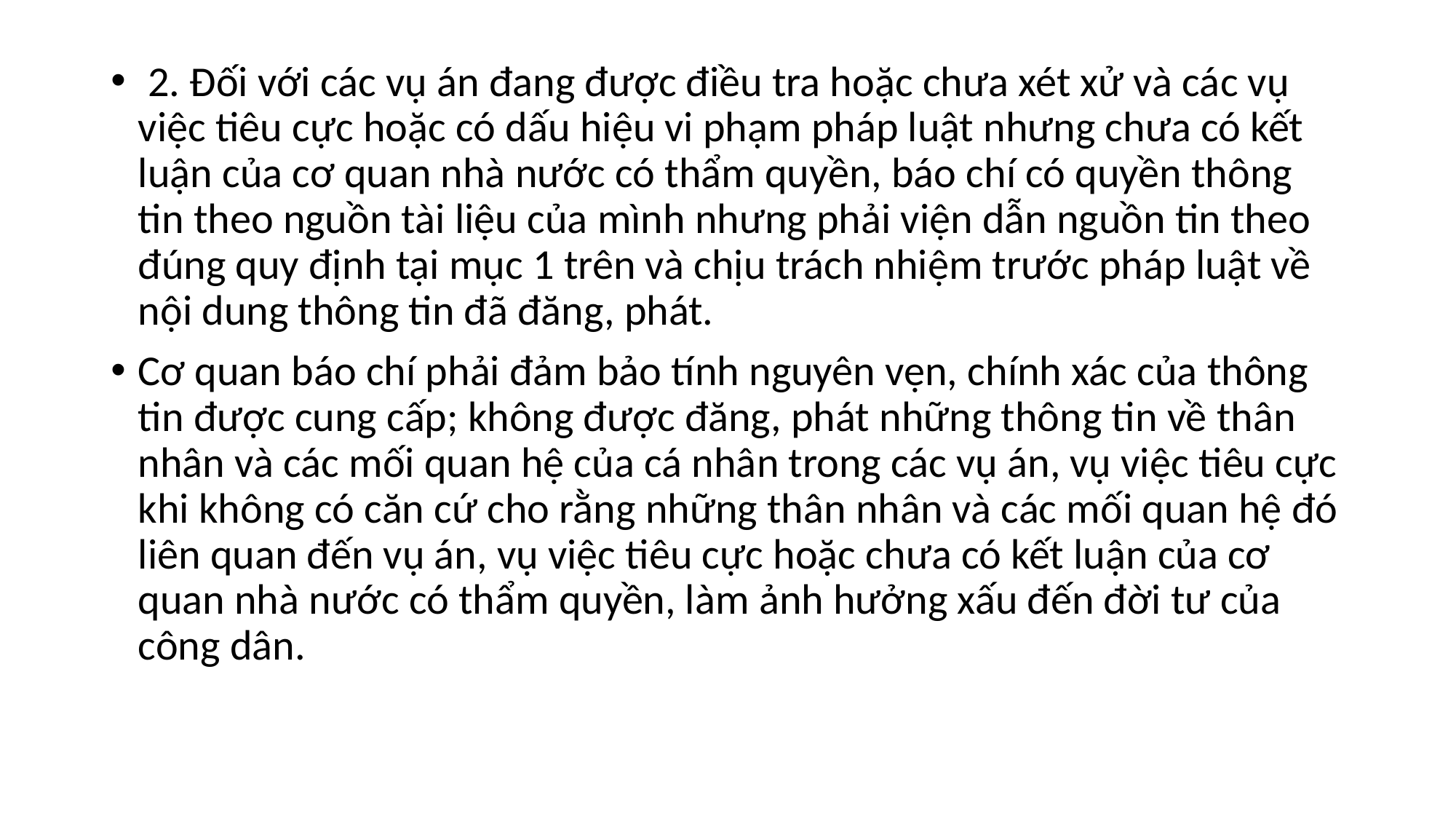

2. Đối với các vụ án đang được điều tra hoặc chưa xét xử và các vụ việc tiêu cực hoặc có dấu hiệu vi phạm pháp luật nhưng chưa có kết luận của cơ quan nhà nước có thẩm quyền, báo chí có quyền thông tin theo nguồn tài liệu của mình nhưng phải viện dẫn nguồn tin theo đúng quy định tại mục 1 trên và chịu trách nhiệm trước pháp luật về nội dung thông tin đã đăng, phát.
Cơ quan báo chí phải đảm bảo tính nguyên vẹn, chính xác của thông tin được cung cấp; không được đăng, phát những thông tin về thân nhân và các mối quan hệ của cá nhân trong các vụ án, vụ việc tiêu cực khi không có căn cứ cho rằng những thân nhân và các mối quan hệ đó liên quan đến vụ án, vụ việc tiêu cực hoặc chưa có kết luận của cơ quan nhà nước có thẩm quyền, làm ảnh hưởng xấu đến đời tư của công dân.